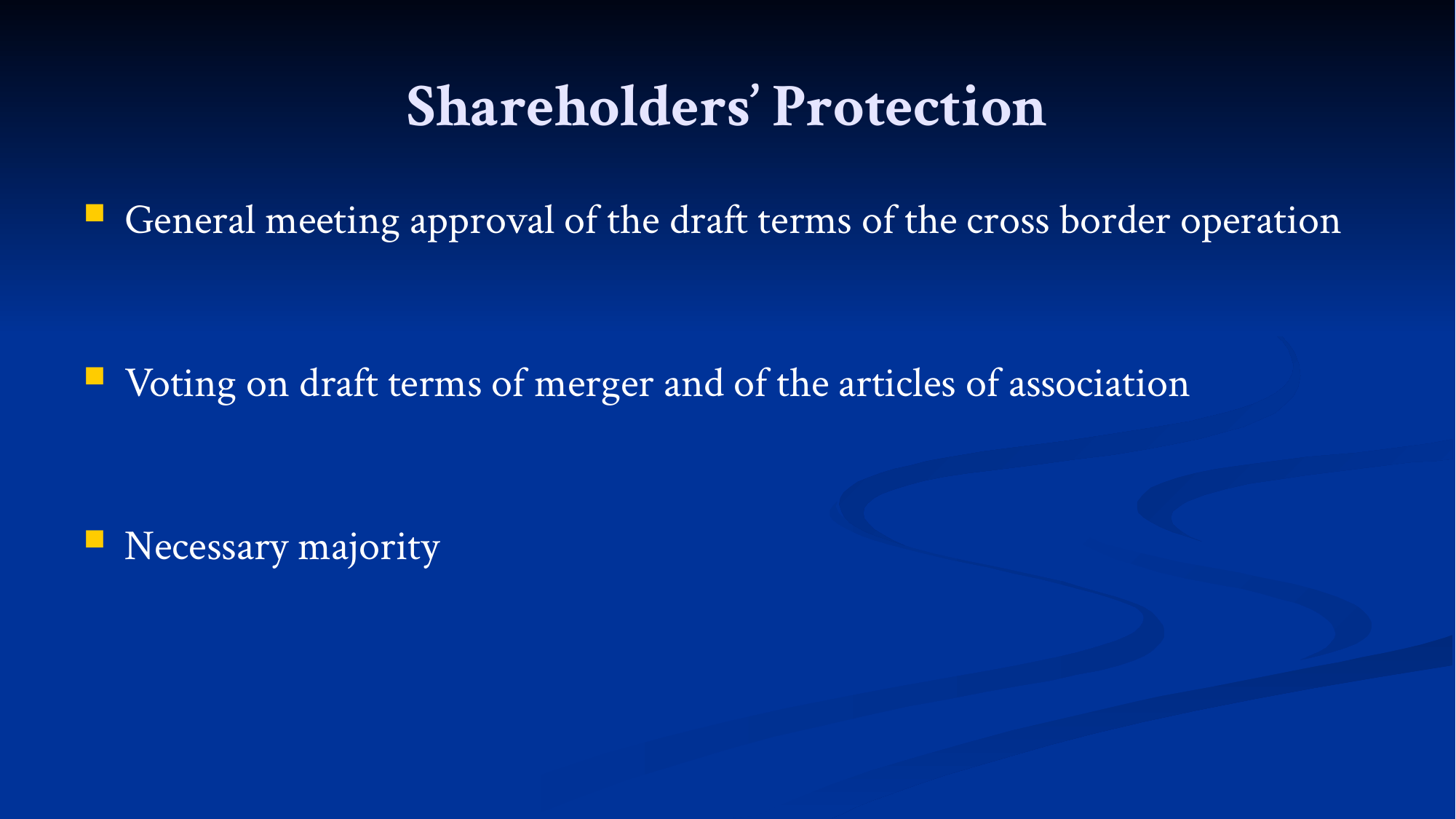

# Shareholders’ Protection
General meeting approval of the draft terms of the cross border operation

Voting on draft terms of merger and of the articles of association

Necessary majority